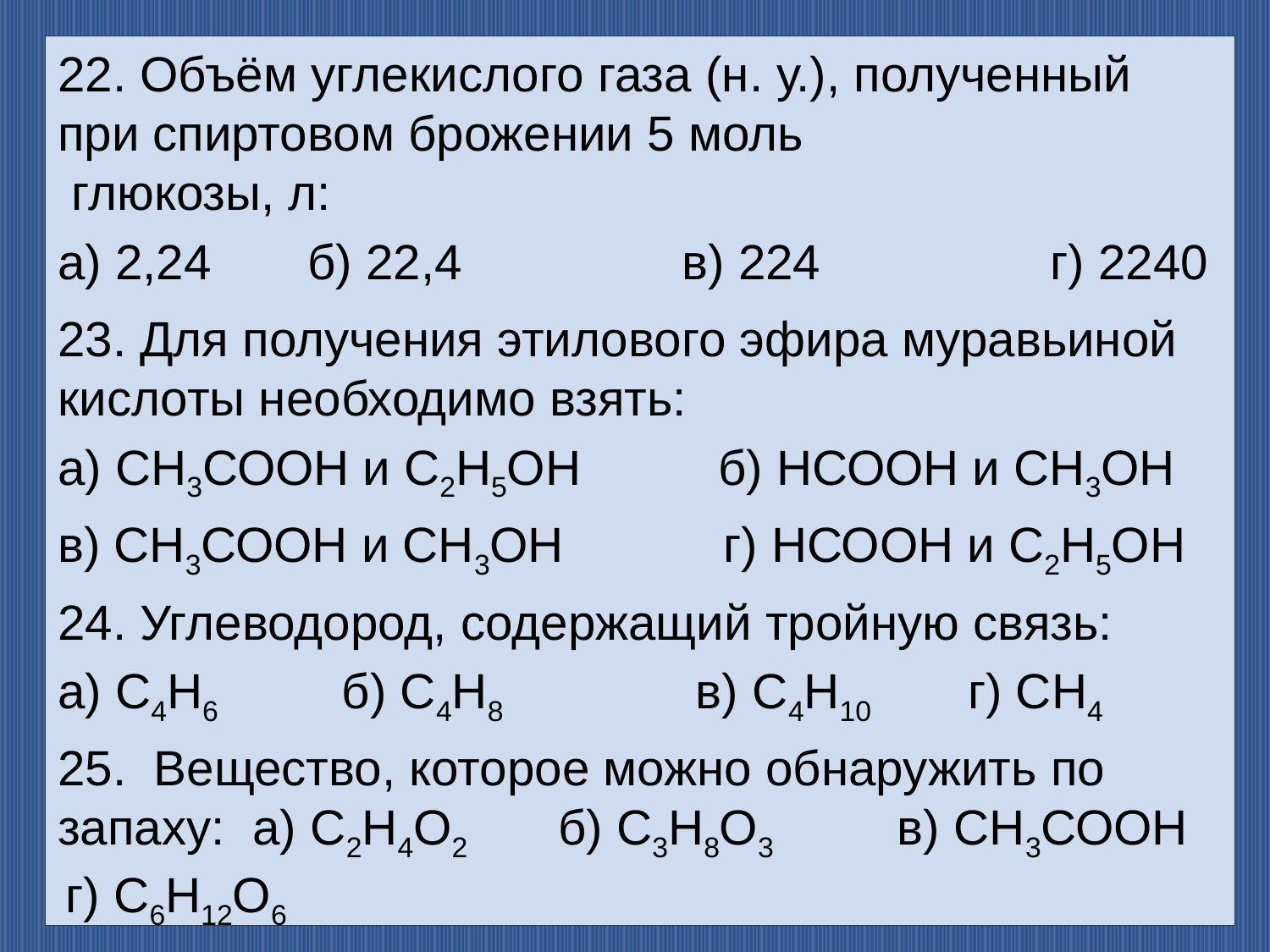

22. Объём углекислого газа (н. у.), полученный при спиртовом брожении 5 моль
 глюкозы, л:
а) 2,24       б) 22,4                в) 224                 г) 2240
23. Для получения этилового эфира муравьиной кислоты необходимо взять:
а) СН3СООН и С2Н5ОН          б) НСООН и СН3ОН
в) СН3СООН и СН3ОН            г) НСООН и С2Н5ОН
24. Углеводород, содержащий тройную связь:
а) С4Н6         б) С4Н8              в) С4Н10            г) СН4
25.  Вещество, которое можно обнаружить по запаху:  а) С2Н4О2       б) С3Н8О3         в) СН3СООН    г) С6Н12О6